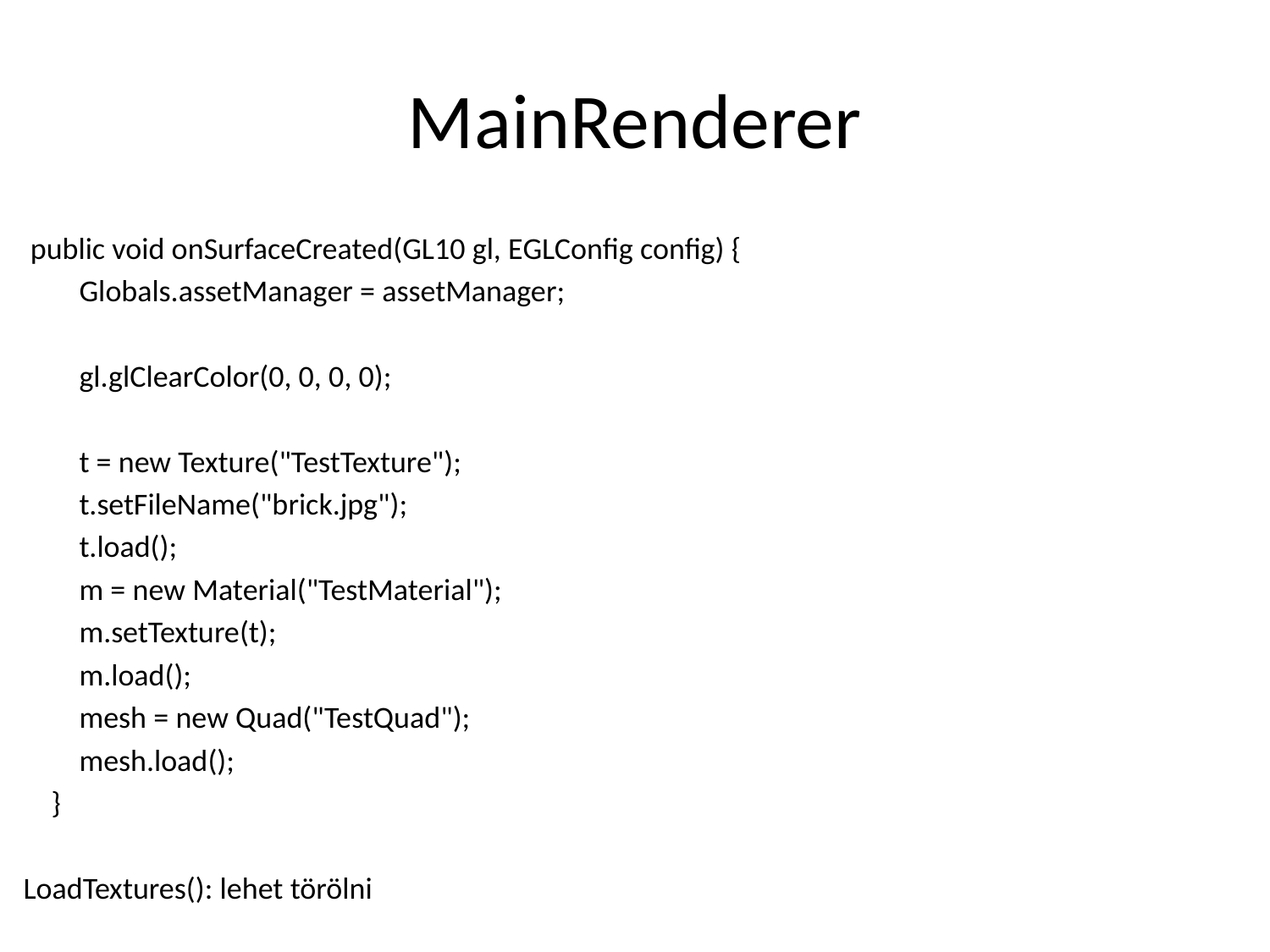

# MainRenderer
 public void onSurfaceCreated(GL10 gl, EGLConfig config) {
        Globals.assetManager = assetManager;

        gl.glClearColor(0, 0, 0, 0);

        t = new Texture("TestTexture");
        t.setFileName("brick.jpg");
        t.load();
        m = new Material("TestMaterial");
        m.setTexture(t);
        m.load();
        mesh = new Quad("TestQuad");
        mesh.load();
    }

LoadTextures(): lehet törölni